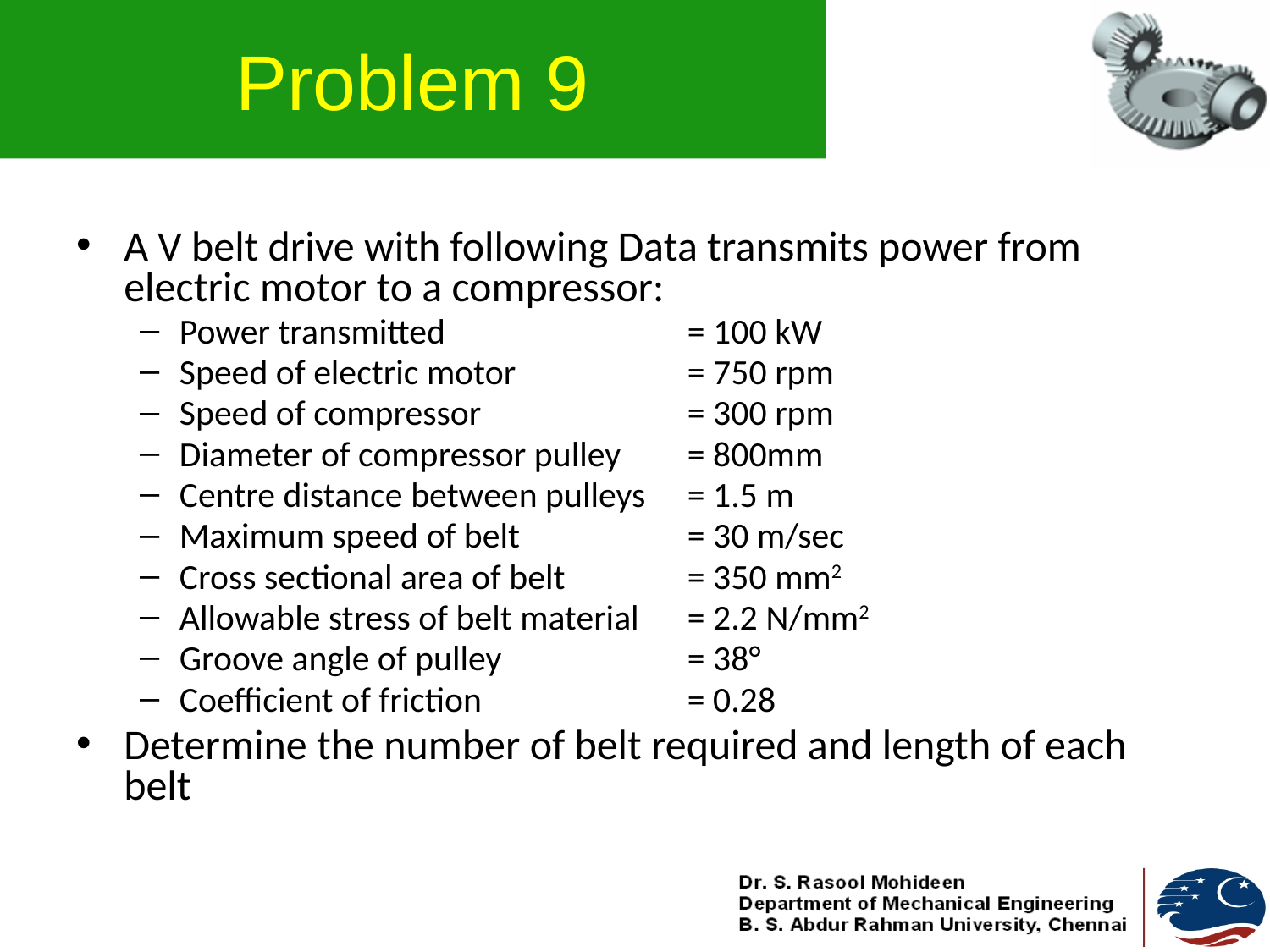

# Problem 9
A V belt drive with following Data transmits power from electric motor to a compressor:
Power transmitted		= 100 kW
Speed of electric motor		= 750 rpm
Speed of compressor		= 300 rpm
Diameter of compressor pulley	= 800mm
Centre distance between pulleys	= 1.5 m
Maximum speed of belt 		= 30 m/sec
Cross sectional area of belt 	= 350 mm2
Allowable stress of belt material	= 2.2 N/mm2
Groove angle of pulley		= 38°
Coefficient of friction		= 0.28
Determine the number of belt required and length of each belt